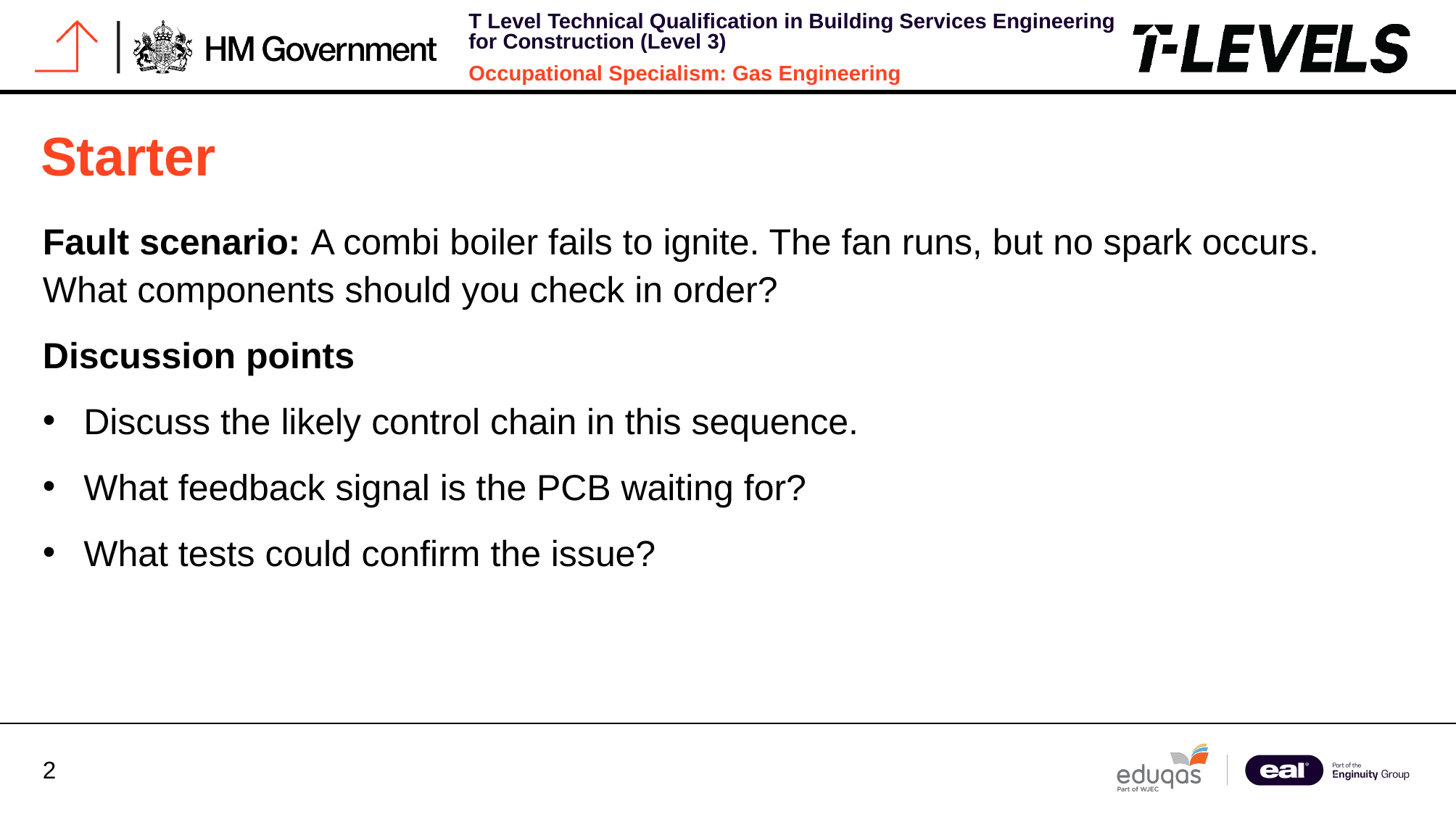

# Starter
Fault scenario: A combi boiler fails to ignite. The fan runs, but no spark occurs. What components should you check in order?
Discussion points
Discuss the likely control chain in this sequence.
What feedback signal is the PCB waiting for?
What tests could confirm the issue?